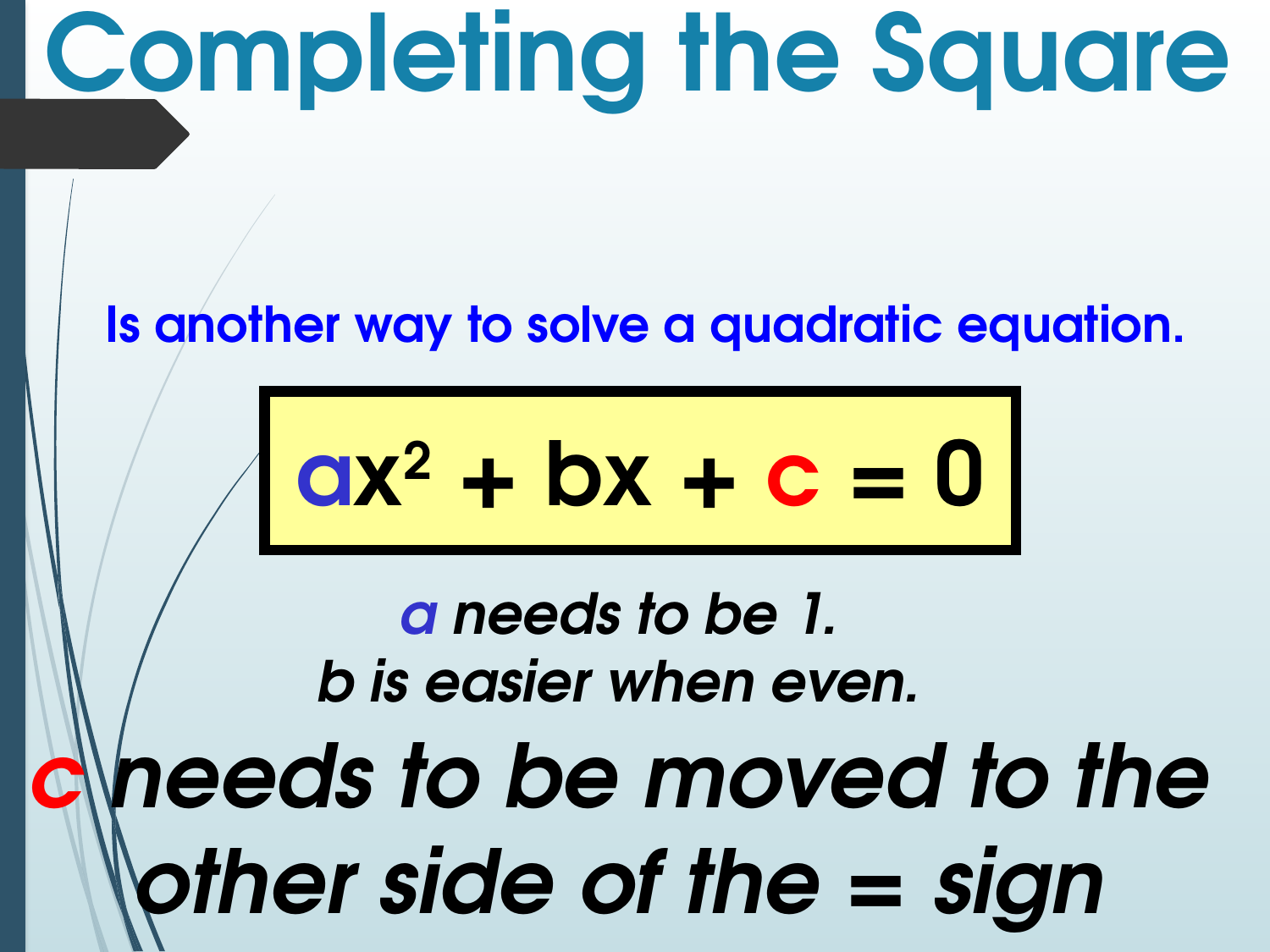

# Completing the Square
Is another way to solve a quadratic equation.
ax2 + bx + c = 0
a needs to be 1.
b is easier when even.
c needs to be moved to the other side of the = sign